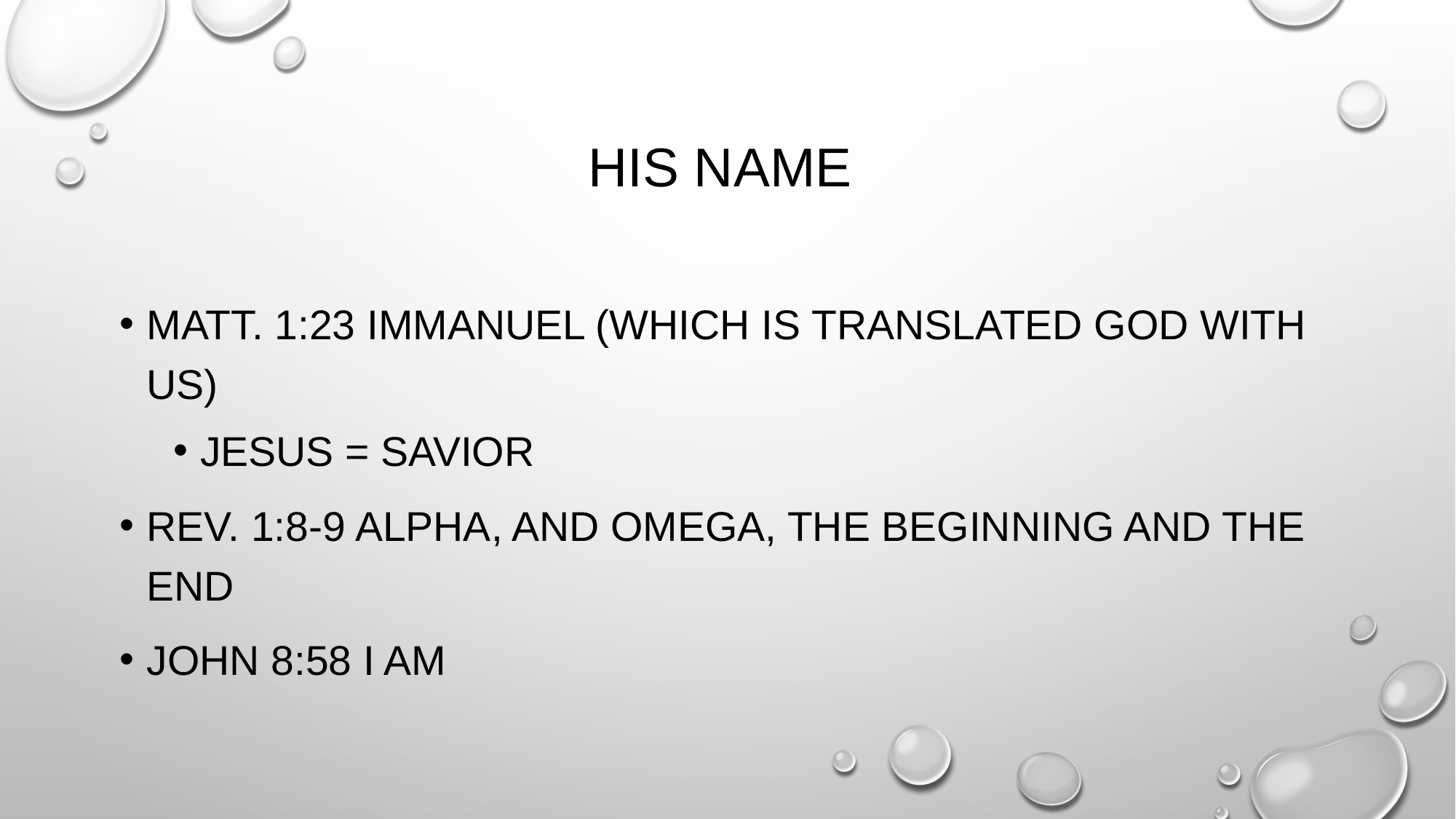

# His Name
Matt. 1:23 Immanuel (which is translated God with us)
Jesus = Savior
Rev. 1:8-9 alpha, and Omega, the Beginning and the end
John 8:58 I am